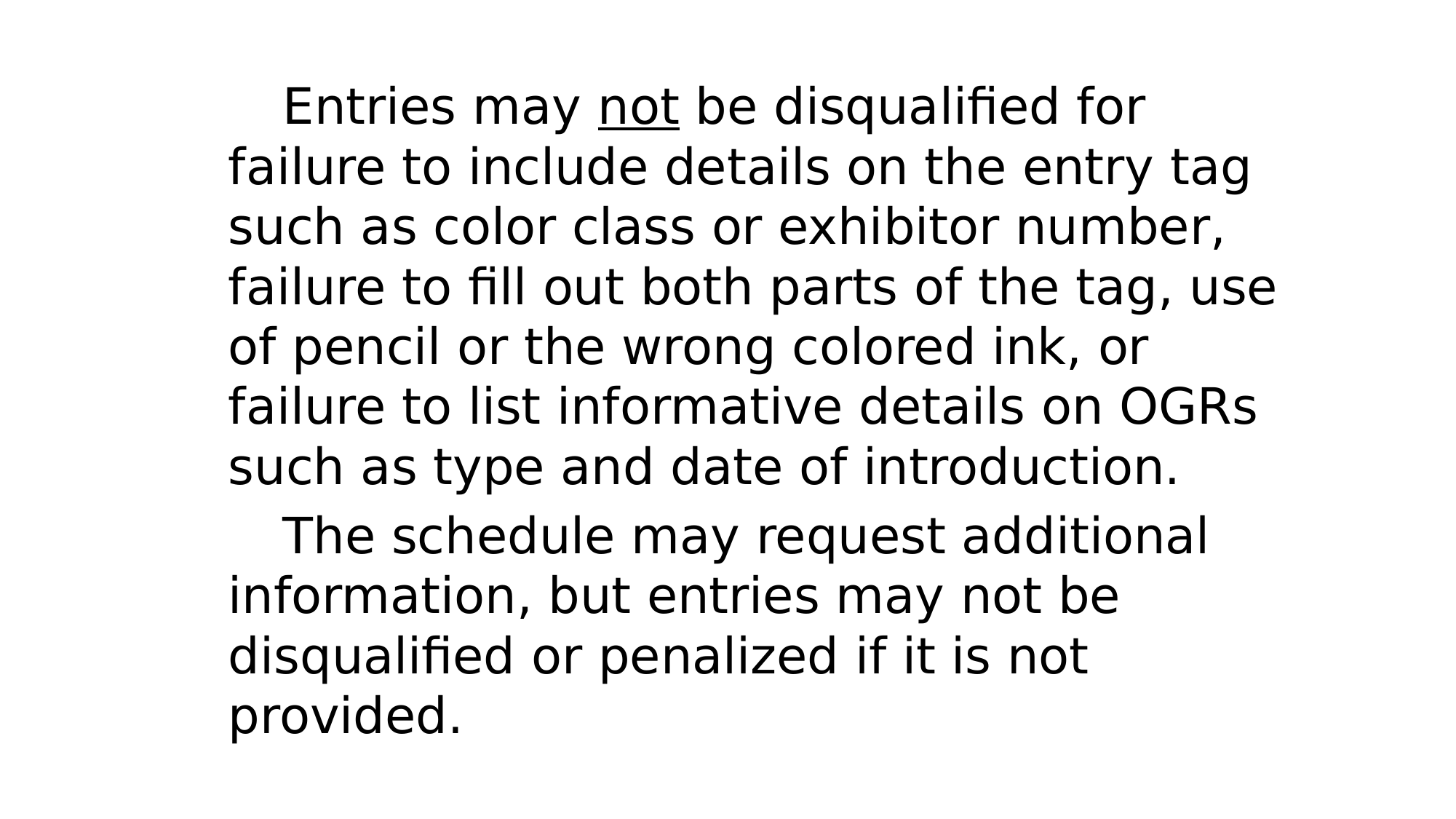

Entries may not be disqualified for failure to include details on the entry tag such as color class or exhibitor number, failure to fill out both parts of the tag, use of pencil or the wrong colored ink, or failure to list informative details on OGRs such as type and date of introduction.
The schedule may request additional information, but entries may not be disqualified or penalized if it is not provided.